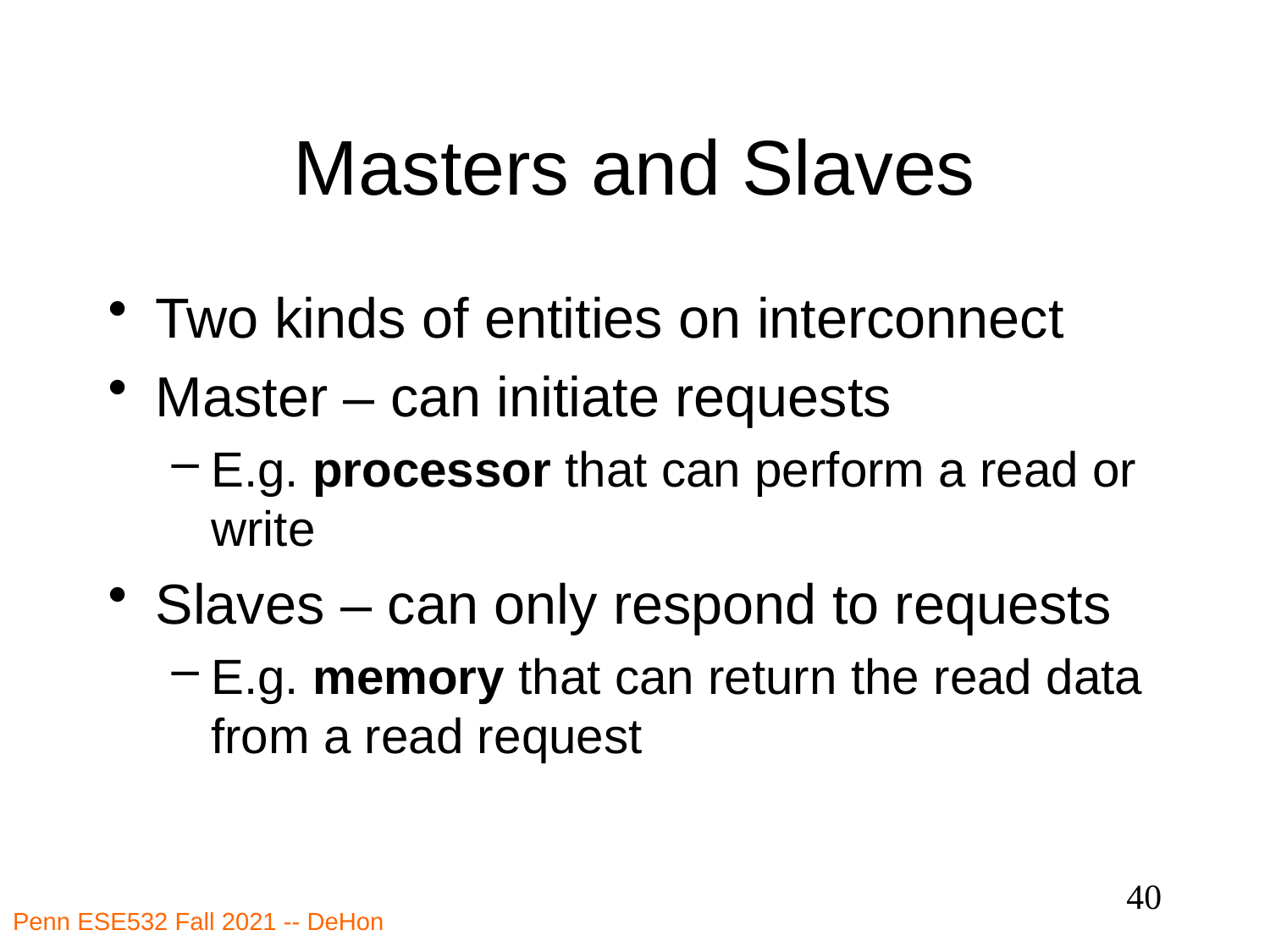

# Masters and Slaves
Two kinds of entities on interconnect
Master – can initiate requests
E.g. processor that can perform a read or write
Slaves – can only respond to requests
E.g. memory that can return the read data from a read request
40
Penn ESE532 Fall 2021 -- DeHon